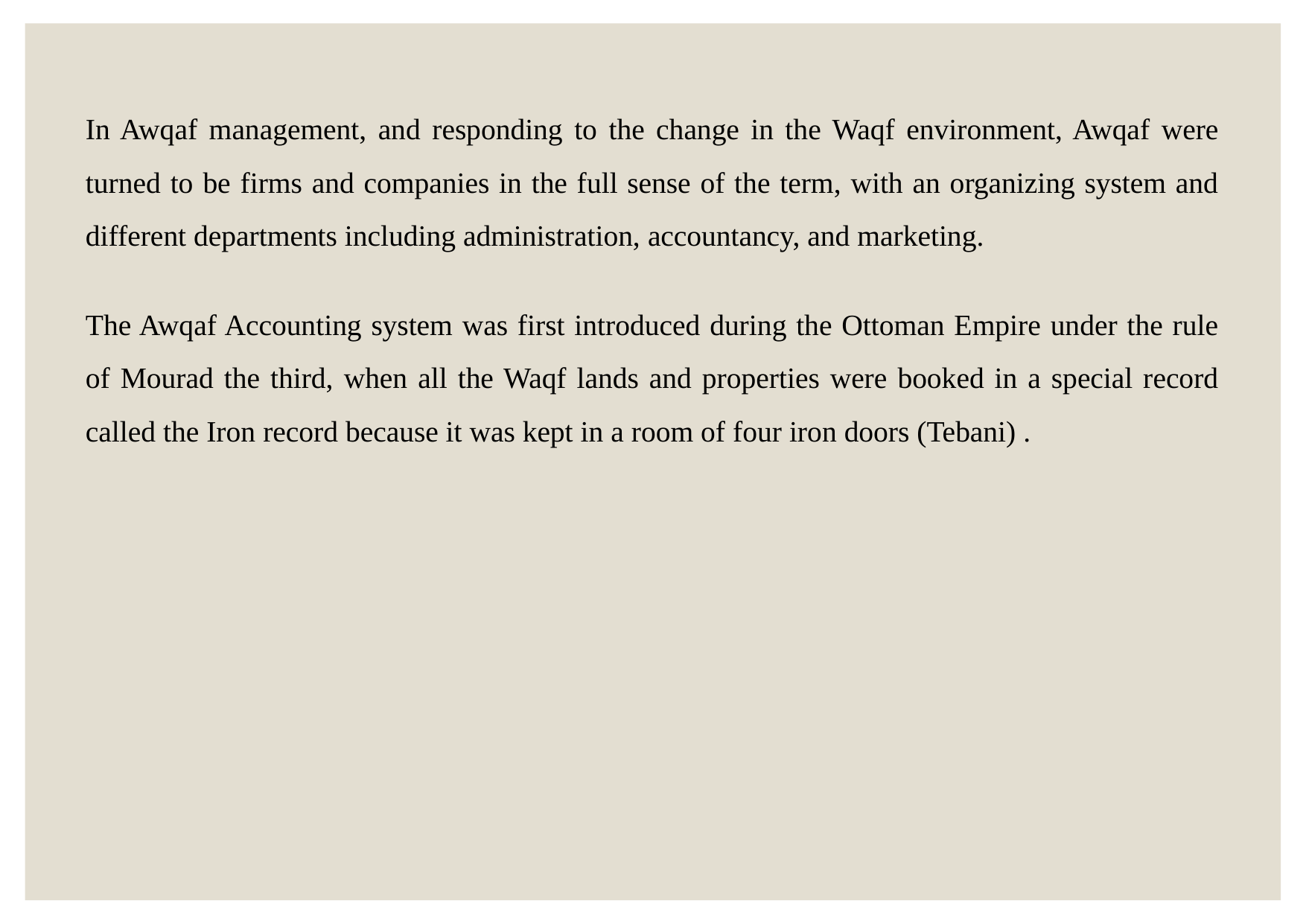

In Awqaf management, and responding to the change in the Waqf environment, Awqaf were turned to be firms and companies in the full sense of the term, with an organizing system and different departments including administration, accountancy, and marketing.
The Awqaf Accounting system was first introduced during the Ottoman Empire under the rule of Mourad the third, when all the Waqf lands and properties were booked in a special record called the Iron record because it was kept in a room of four iron doors (Tebani) .